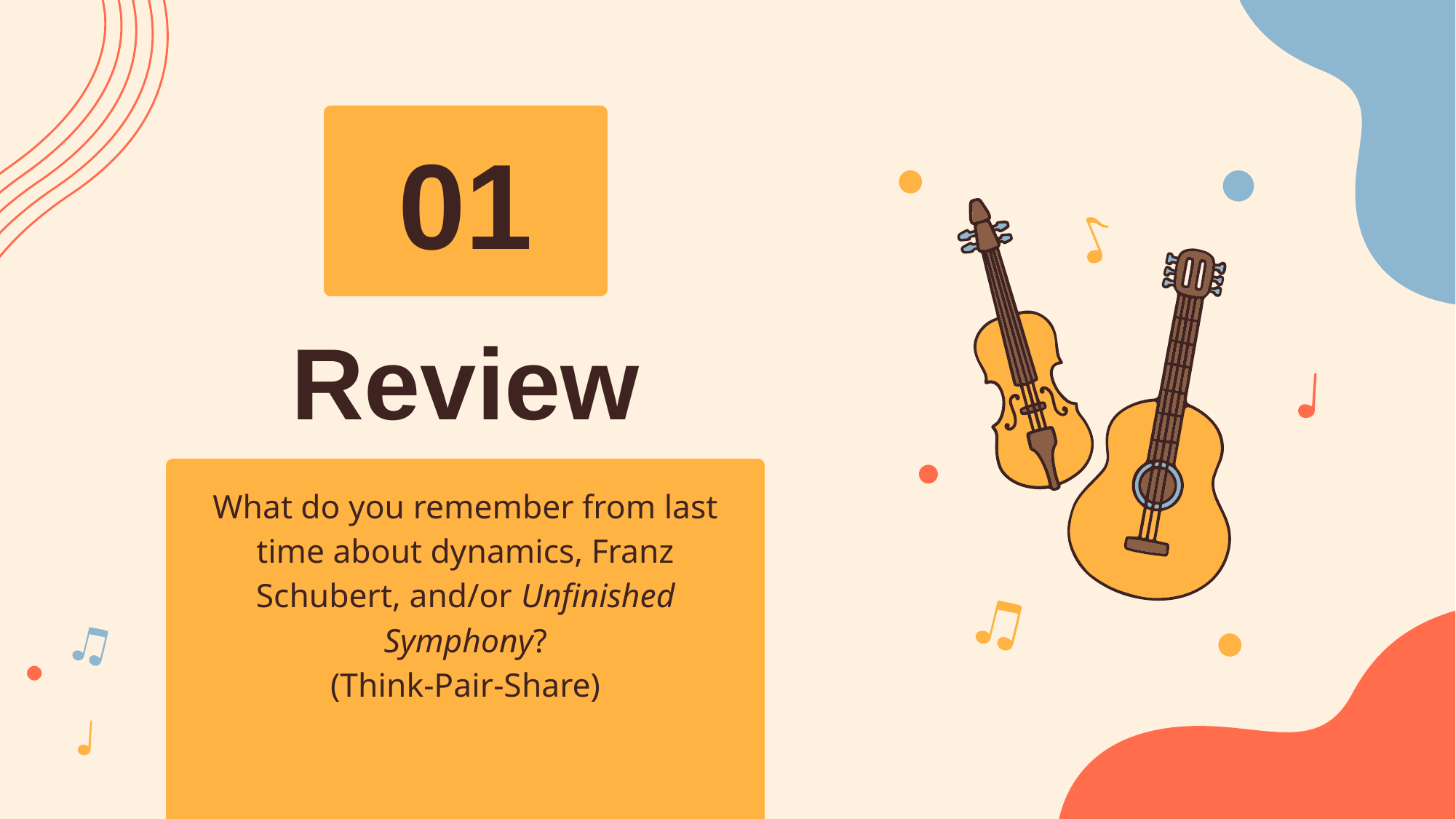

01

# Review
What do you remember from last time about dynamics, Franz Schubert, and/or Unfinished Symphony?
(Think-Pair-Share)